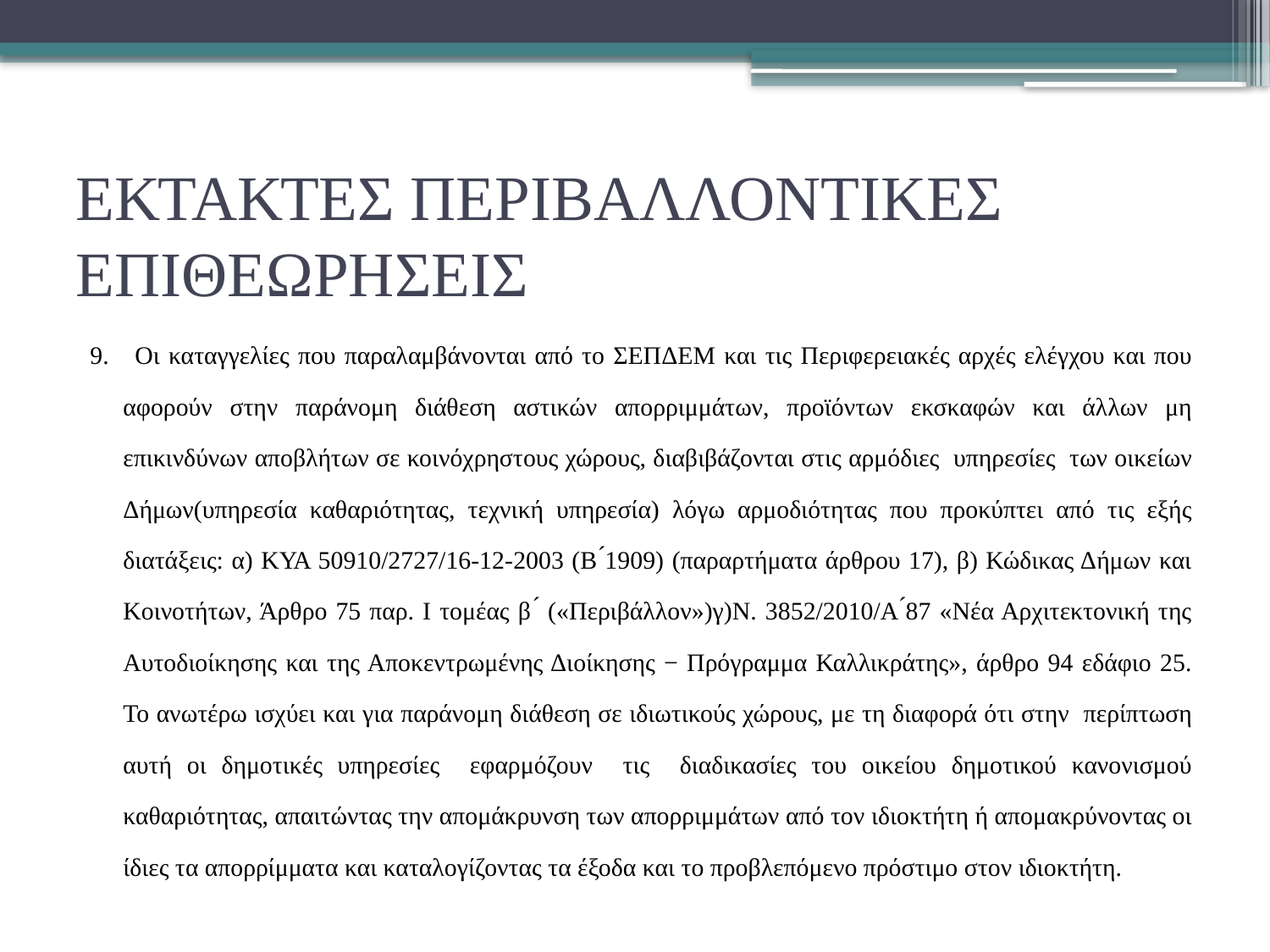

# ΕΚΤΑΚΤΕΣ ΠΕΡΙΒΑΛΛΟΝΤΙΚΕΣ ΕΠΙΘΕΩΡΗΣΕΙΣ
9.   Οι καταγγελίες που παραλαμβάνονται από το ΣΕΠΔΕΜ και τις Περιφερειακές αρχές ελέγχου και που αφορούν στην παράνομη διάθεση αστικών απορριμμάτων, προϊόντων εκσκαφών και άλλων μη επικινδύνων αποβλήτων σε κοινόχρηστους χώρους, διαβιβάζονται στις αρμόδιες  υπηρεσίες  των οικείων Δήμων(υπηρεσία καθαριότητας, τεχνική υπηρεσία) λόγω αρμοδιότητας που προκύπτει από τις εξής διατάξεις: α) ΚΥΑ 50910/2727/16-12-2003 (Β ́1909) (παραρτήματα άρθρου 17), β) Κώδικας Δήμων και Κοινοτήτων, Άρθρο 75 παρ. Ι τομέας β ́ («Περιβάλλον»)γ)Ν. 3852/2010/Α ́87 «Νέα Αρχιτεκτονική της Αυτοδιοίκησης και της Αποκεντρωμένης Διοίκησης − Πρόγραμμα Καλλικράτης», άρθρο 94 εδάφιο 25. Το ανωτέρω ισχύει και για παράνομη διάθεση σε ιδιωτικούς χώρους, με τη διαφορά ότι στην  περίπτωση αυτή οι δημοτικές υπηρεσίες  εφαρμόζουν  τις  διαδικασίες του οικείου δημοτικού κανονισμού καθαριότητας, απαιτώντας την απομάκρυνση των απορριμμάτων από τον ιδιοκτήτη ή απομακρύνοντας οι ίδιες τα απορρίμματα και καταλογίζοντας τα έξοδα και το προβλεπόμενο πρόστιμο στον ιδιοκτήτη.